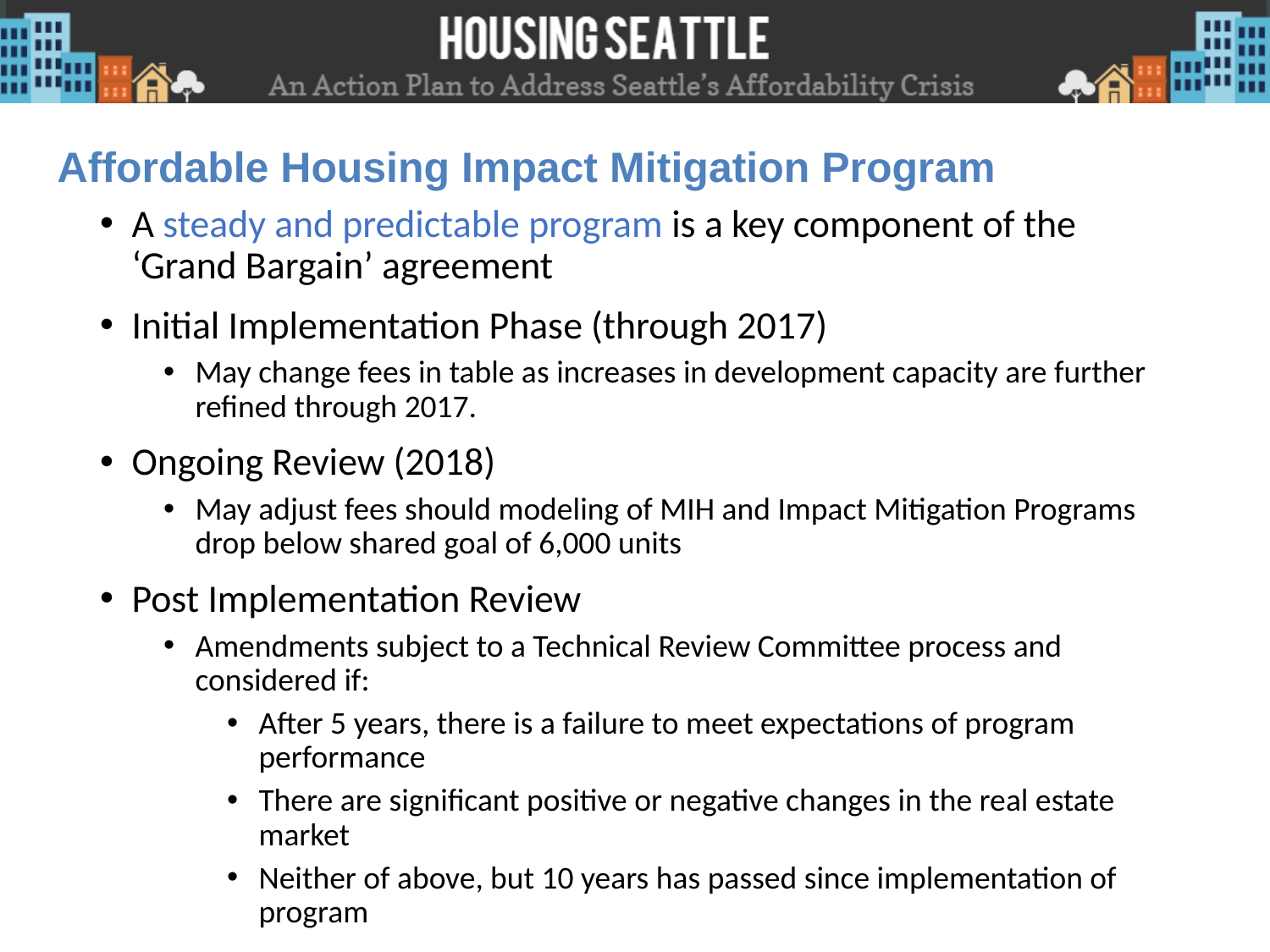

Affordable Housing Impact Mitigation Program
A steady and predictable program is a key component of the ‘Grand Bargain’ agreement
Initial Implementation Phase (through 2017)
May change fees in table as increases in development capacity are further refined through 2017.
Ongoing Review (2018)
May adjust fees should modeling of MIH and Impact Mitigation Programs drop below shared goal of 6,000 units
Post Implementation Review
Amendments subject to a Technical Review Committee process and considered if:
After 5 years, there is a failure to meet expectations of program performance
There are significant positive or negative changes in the real estate market
Neither of above, but 10 years has passed since implementation of program